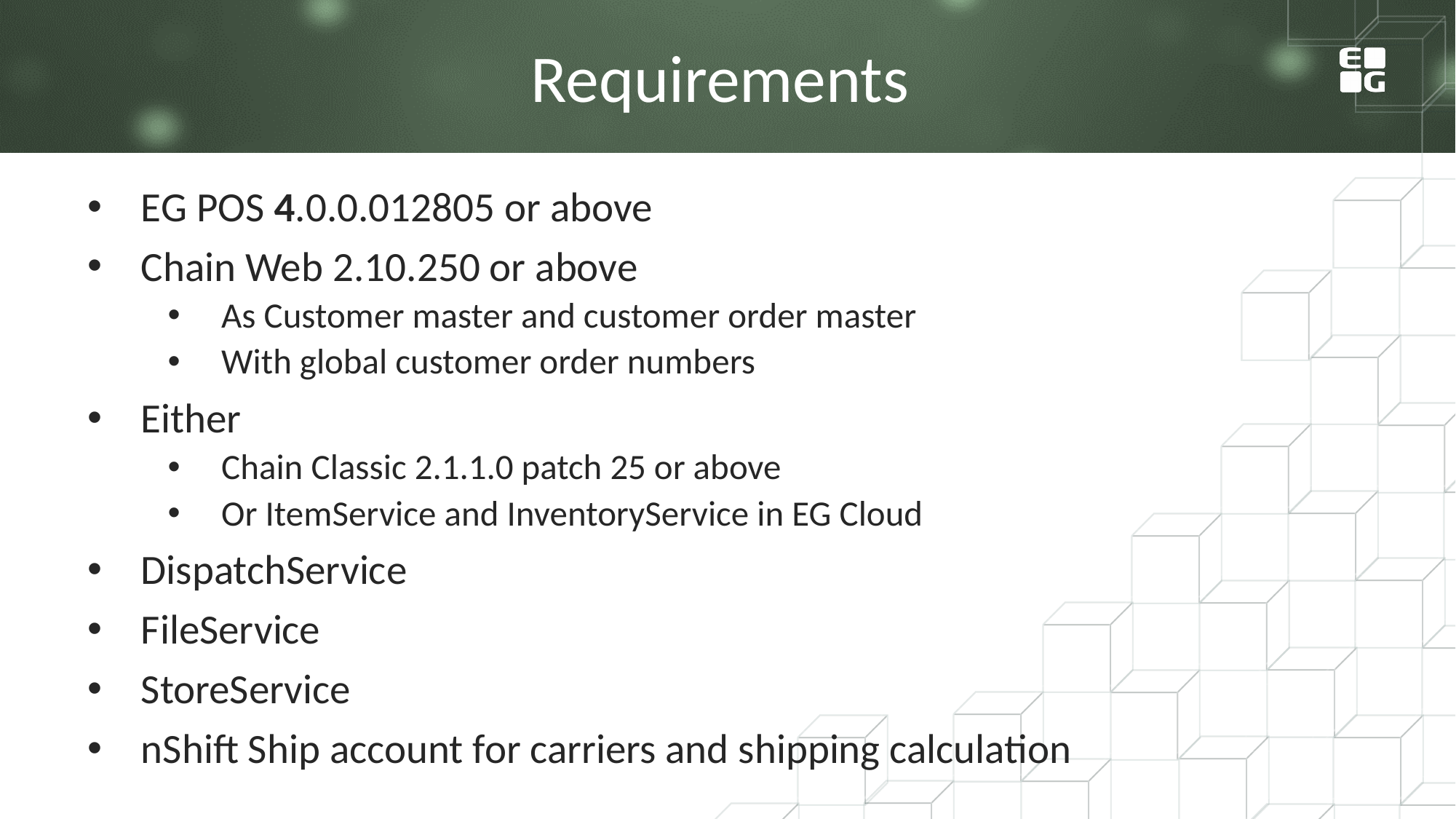

Requirements
EG POS 4.0.0.012805 or above
Chain Web 2.10.250 or above
As Customer master and customer order master
With global customer order numbers
Either
Chain Classic 2.1.1.0 patch 25 or above
Or ItemService and InventoryService in EG Cloud
DispatchService
FileService
StoreService
nShift Ship account for carriers and shipping calculation